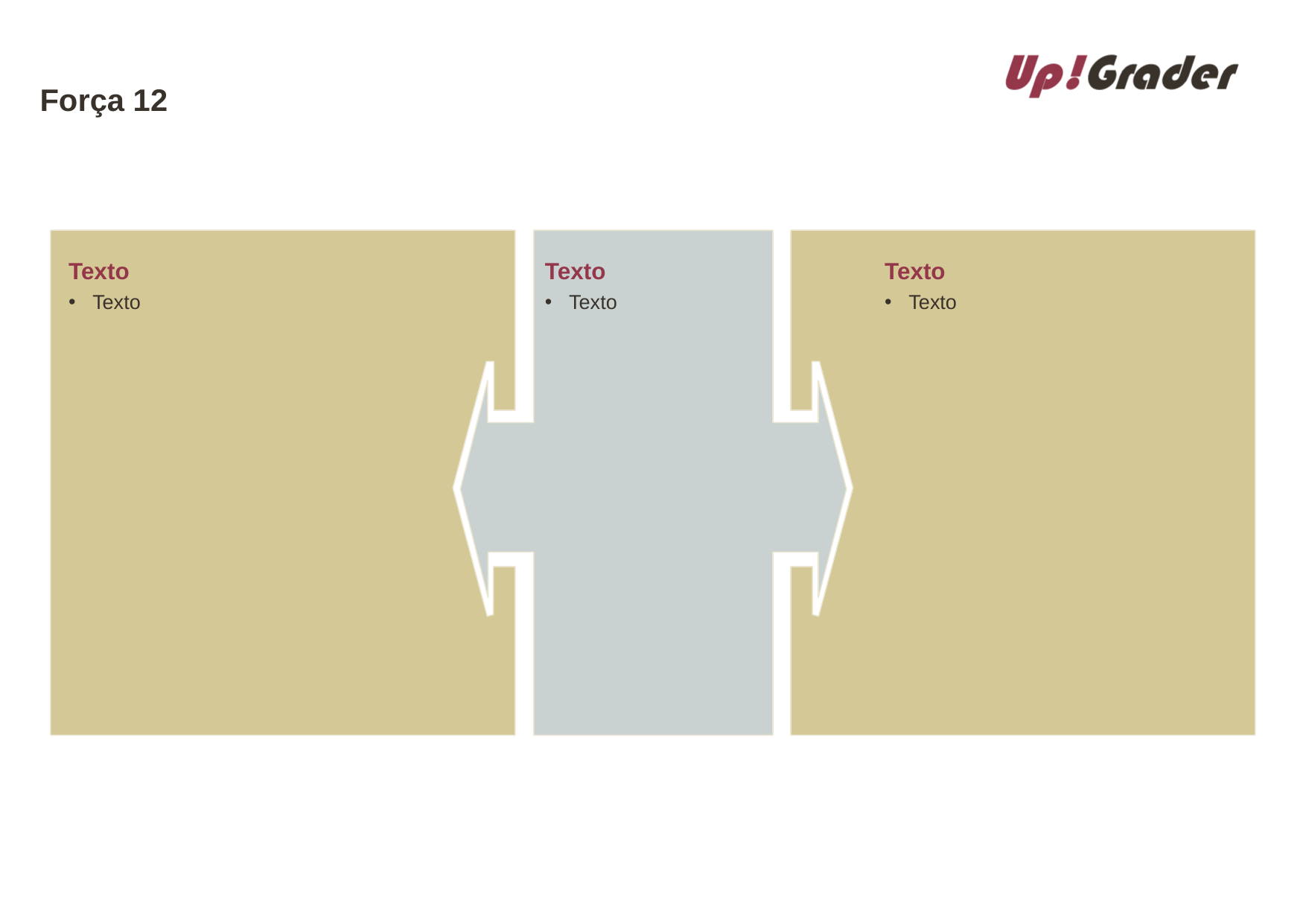

# Força 12

Texto
Texto
Texto
Texto
Texto
Texto